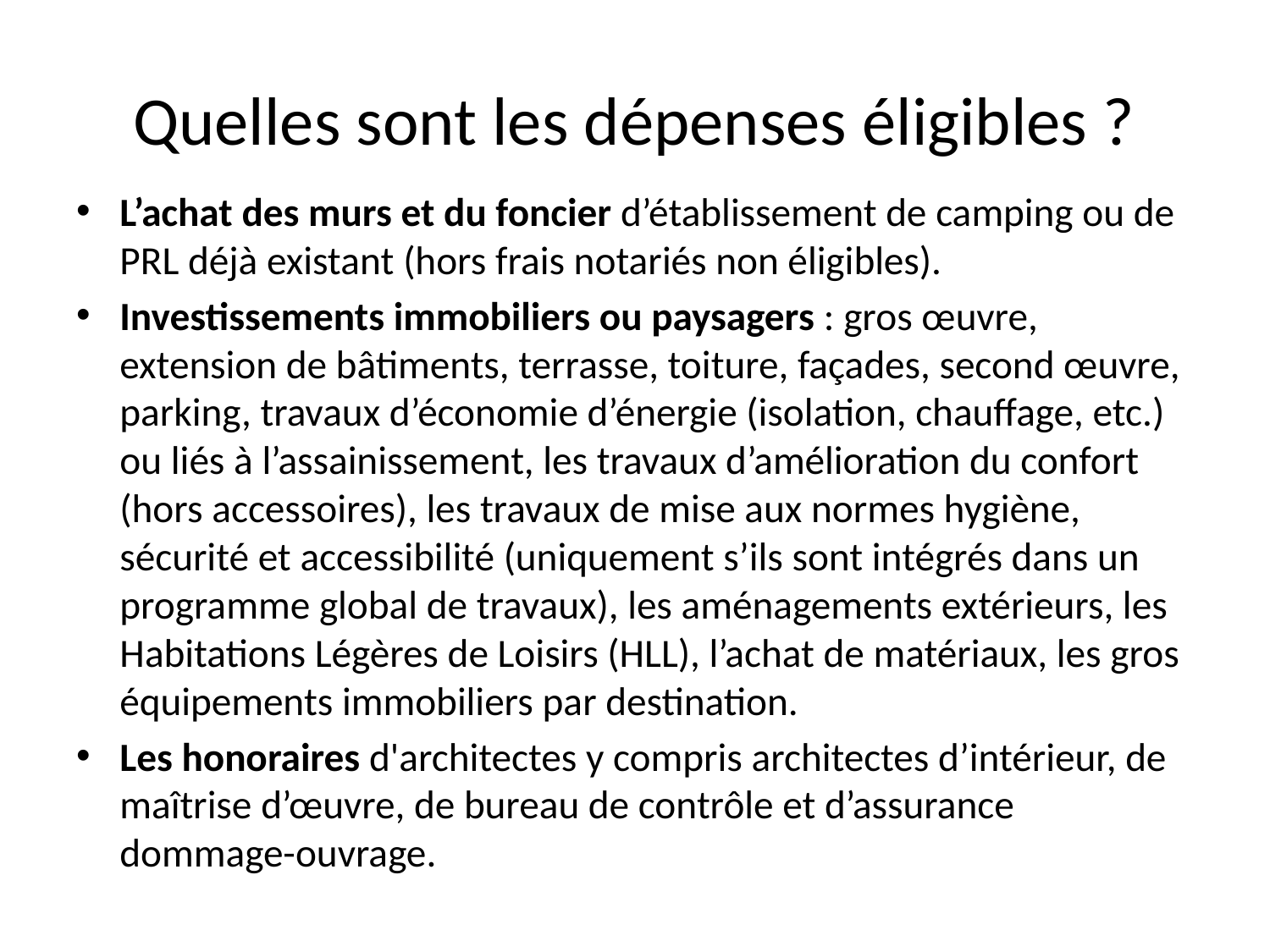

# Quelles sont les dépenses éligibles ?
L’achat des murs et du foncier d’établissement de camping ou de PRL déjà existant (hors frais notariés non éligibles).
Investissements immobiliers ou paysagers : gros œuvre, extension de bâtiments, terrasse, toiture, façades, second œuvre, parking, travaux d’économie d’énergie (isolation, chauffage, etc.) ou liés à l’assainissement, les travaux d’amélioration du confort (hors accessoires), les travaux de mise aux normes hygiène, sécurité et accessibilité (uniquement s’ils sont intégrés dans un programme global de travaux), les aménagements extérieurs, les Habitations Légères de Loisirs (HLL), l’achat de matériaux, les gros équipements immobiliers par destination.
Les honoraires d'architectes y compris architectes d’intérieur, de maîtrise d’œuvre, de bureau de contrôle et d’assurance dommage-ouvrage.